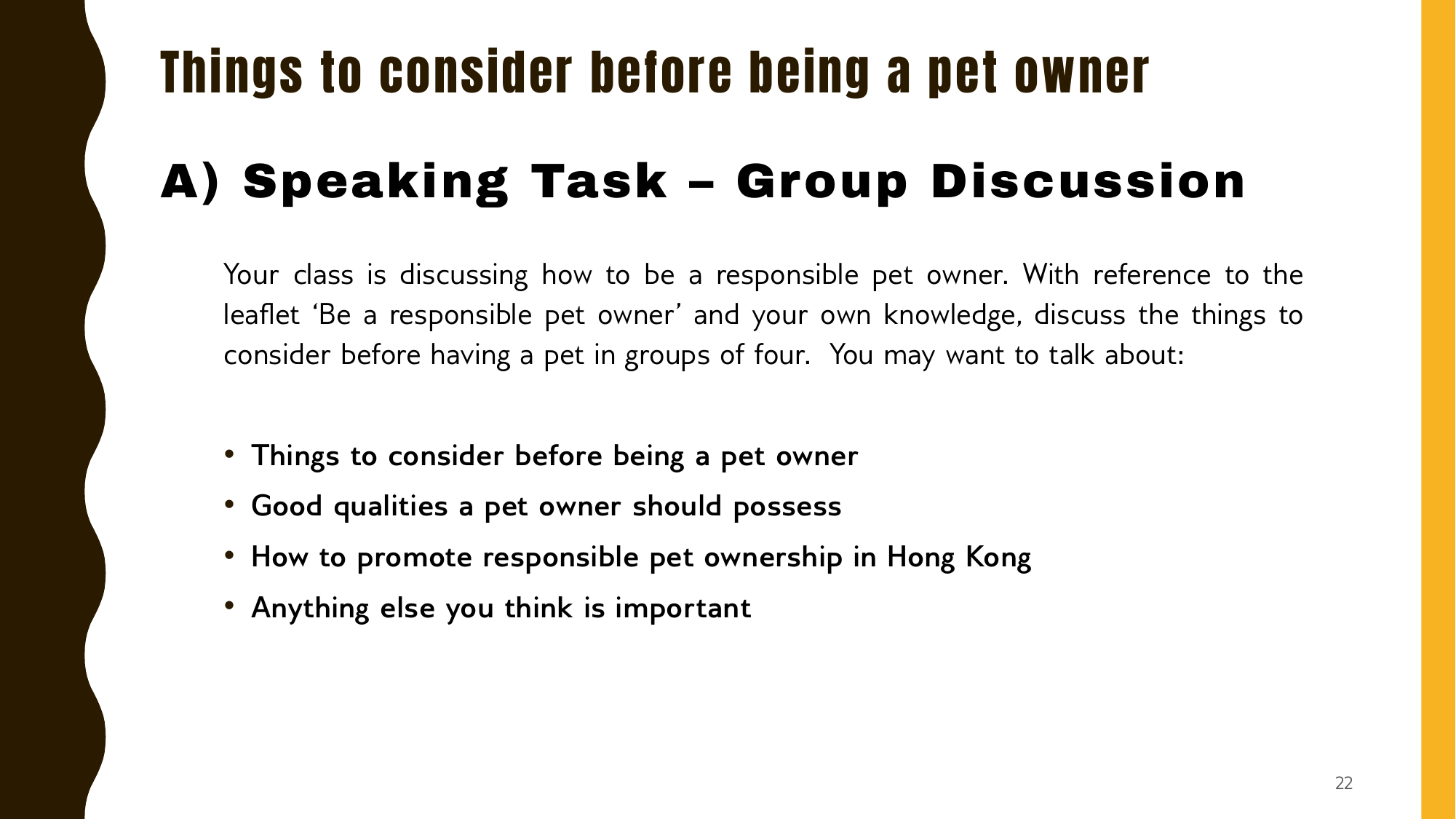

# Things to consider before being a pet owner A) Speaking Task – Group Discussion
Your class is discussing how to be a responsible pet owner. With reference to the leaflet ‘Be a responsible pet owner’ and your own knowledge, discuss the things to consider before having a pet in groups of four.  You may want to talk about:

Things to consider before being a pet owner
Good qualities a pet owner should possess
How to promote responsible pet ownership in Hong Kong
Anything else you think is important
22